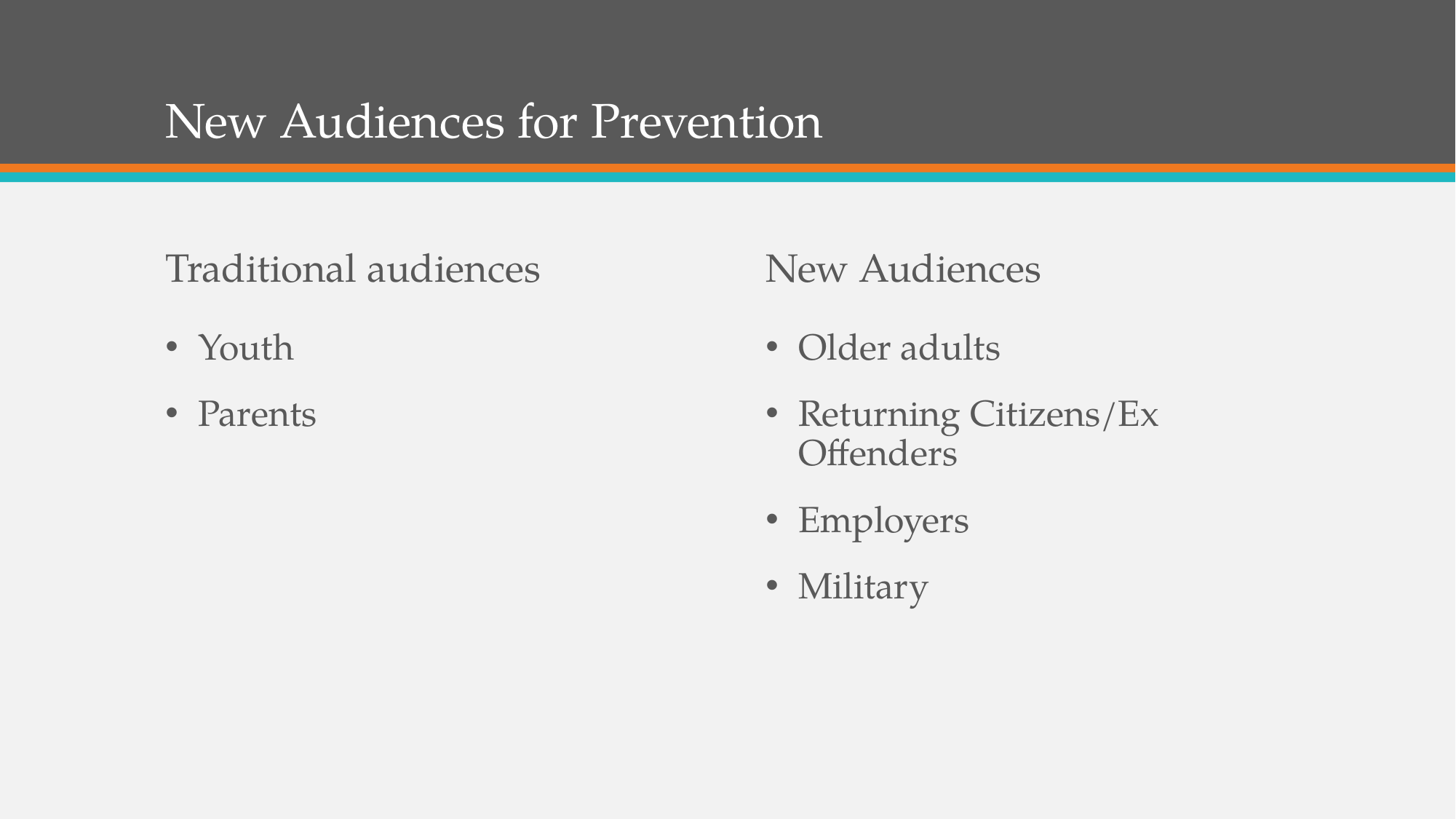

# New Audiences for Prevention
Traditional audiences
New Audiences
Youth
Parents
Older adults
Returning Citizens/Ex Offenders
Employers
Military